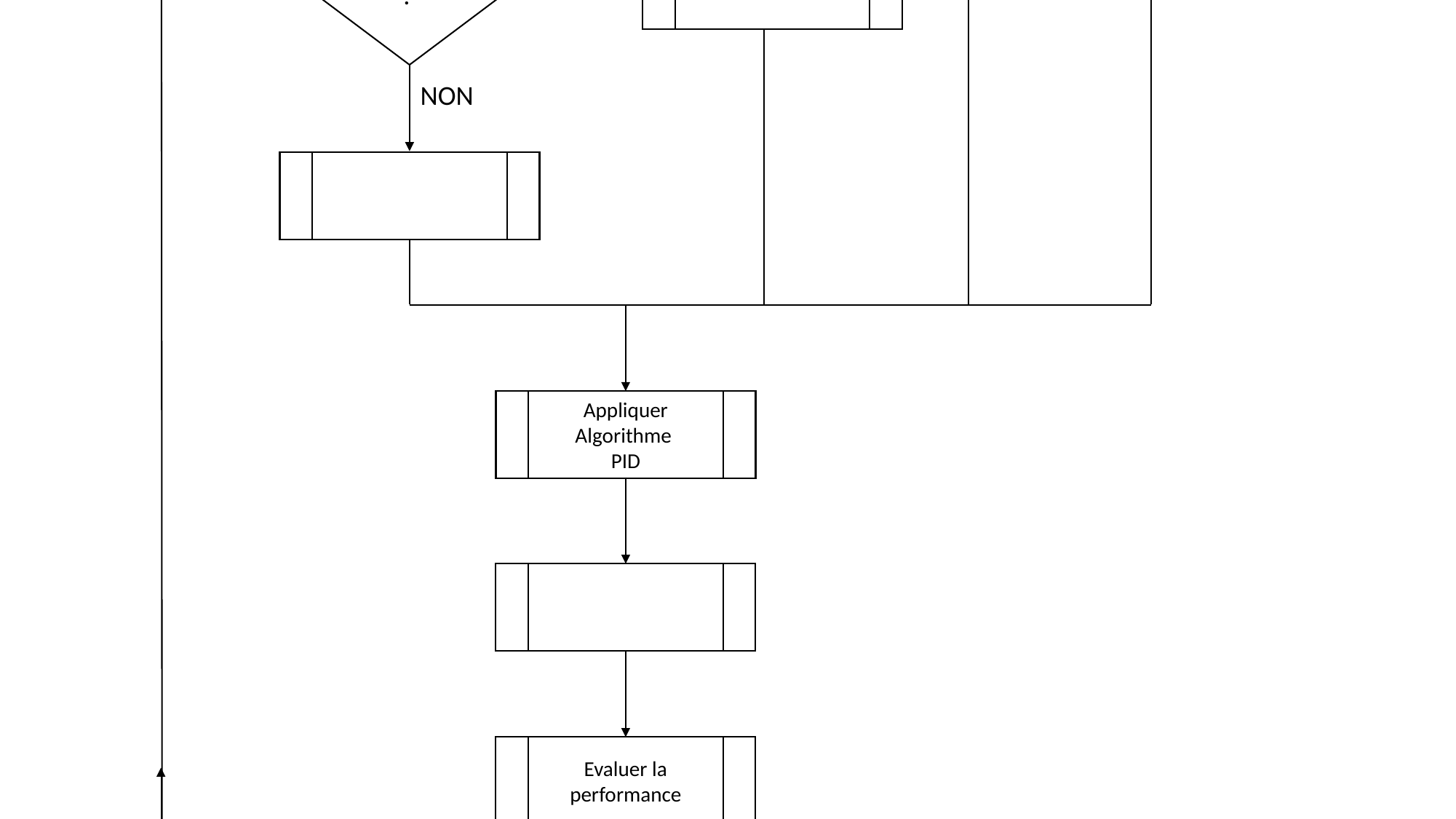

Départ

Afficher la valeur du capteur
suivi de ligne
Valeur = 0 ?
OUI

NON
Valeur = 1 ?
OUI

NON
Valeur = 2 ?
OUI

NON

Appliquer Algorithme
PID

Evaluer la performance
Score > Meilleur_Score
?
OUI

NON
Score <  Meilleur_Score - 10
?
OUI

NON
Somme_
erreurs > 20
?

OUI
NON